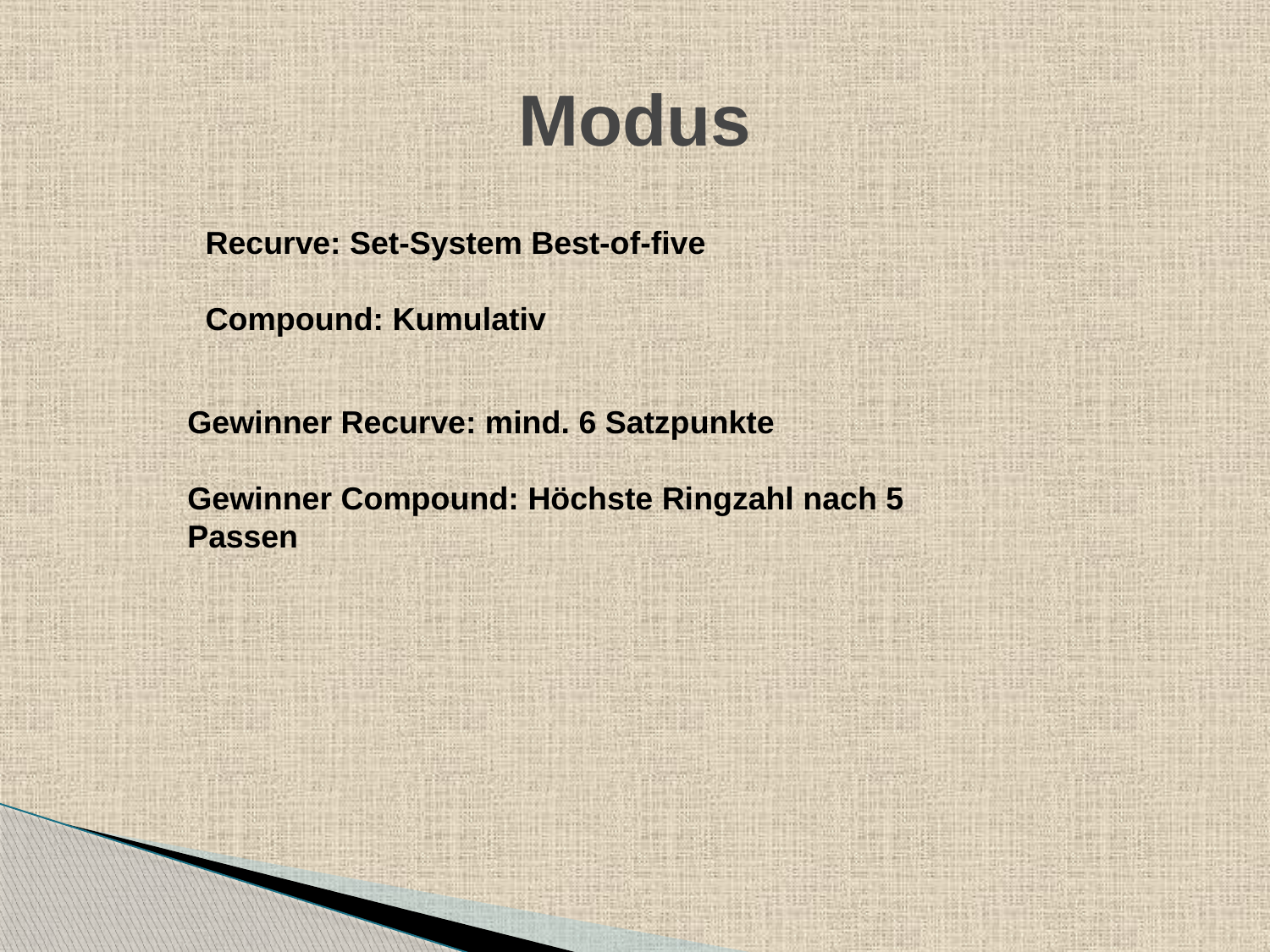

# Modus
Recurve: Set-System Best-of-five

Compound: Kumulativ
Gewinner Recurve: mind. 6 Satzpunkte

Gewinner Compound: Höchste Ringzahl nach 5 Passen